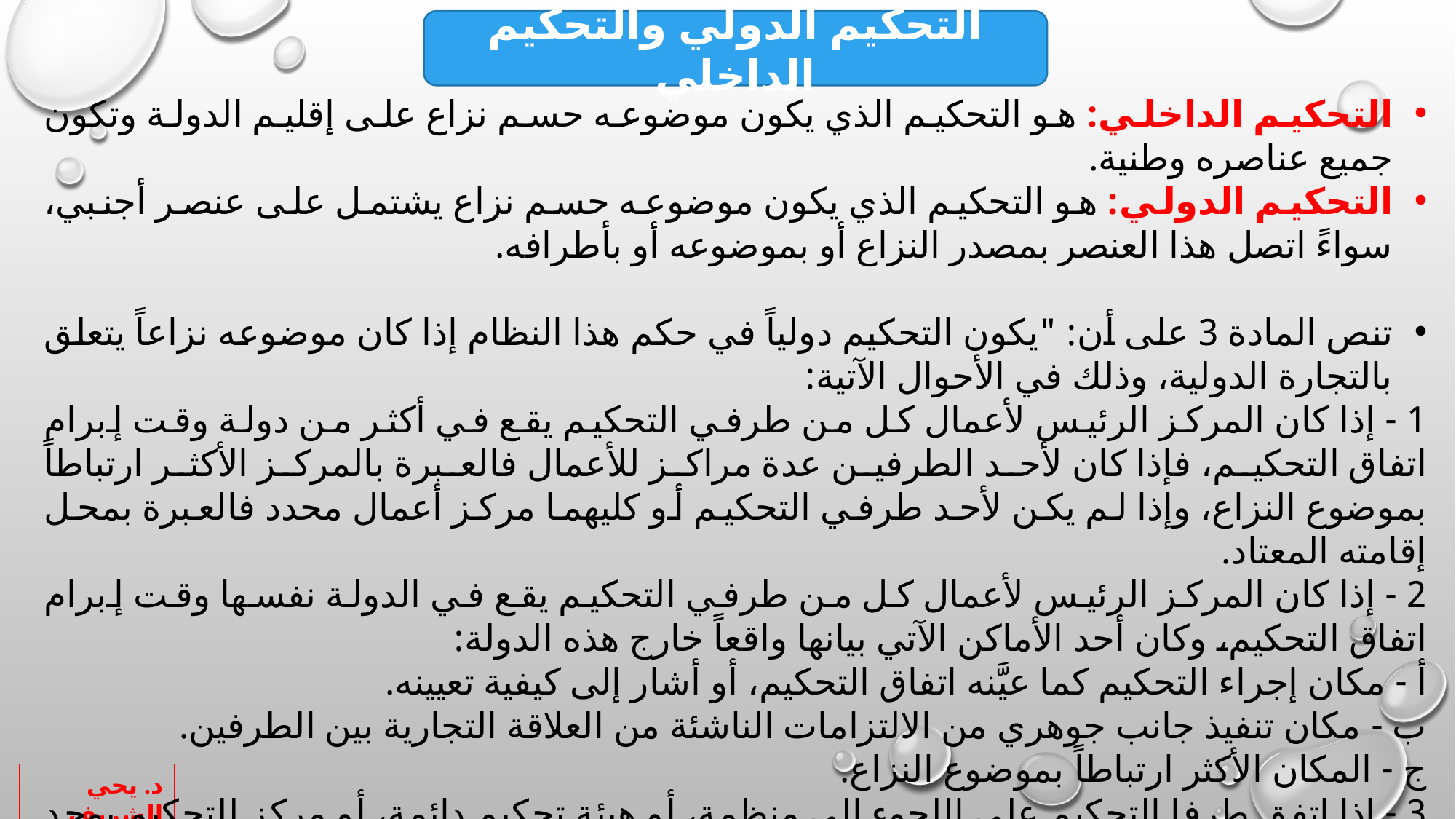

التحكيم الدولي والتحكيم الداخلي
التحكيم الداخلي: هو التحكيم الذي يكون موضوعه حسم نزاع على إقليم الدولة وتكون جميع عناصره وطنية.
التحكيم الدولي: هو التحكيم الذي يكون موضوعه حسم نزاع يشتمل على عنصر أجنبي، سواءً اتصل هذا العنصر بمصدر النزاع أو بموضوعه أو بأطرافه.

تنص المادة 3 على أن: "يكون التحكيم دولياً في حكم هذا النظام إذا كان موضوعه نزاعاً يتعلق بالتجارة الدولية، وذلك في الأحوال الآتية:
1 - إذا كان المركز الرئيس لأعمال كل من طرفي التحكيم يقع في أكثر من دولة وقت إبرام اتفاق التحكيم، فإذا كان لأحد الطرفين عدة مراكز للأعمال فالعبرة بالمركز الأكثر ارتباطاً بموضوع النزاع، وإذا لم يكن لأحد طرفي التحكيم أو كليهما مركز أعمال محدد فالعبرة بمحل إقامته المعتاد.
2 - إذا كان المركز الرئيس لأعمال كل من طرفي التحكيم يقع في الدولة نفسها وقت إبرام اتفاق التحكيم، وكان أحد الأماكن الآتي بيانها واقعاً خارج هذه الدولة:
أ - مكان إجراء التحكيم كما عيَّنه اتفاق التحكيم، أو أشار إلى كيفية تعيينه.
ب - مكان تنفيذ جانب جوهري من الالتزامات الناشئة من العلاقة التجارية بين الطرفين.
ج - المكان الأكثر ارتباطاً بموضوع النزاع.
3 - إذا اتفق طرفا التحكيم على اللجوء إلى منظمة، أو هيئة تحكيم دائمة، أو مركز للتحكيم يوجد مقره خارج المملكة.
4- إذا كان موضوع النزاع الذي يشمله اتفاق التحكيم يرتبط بأكثر من دولة".